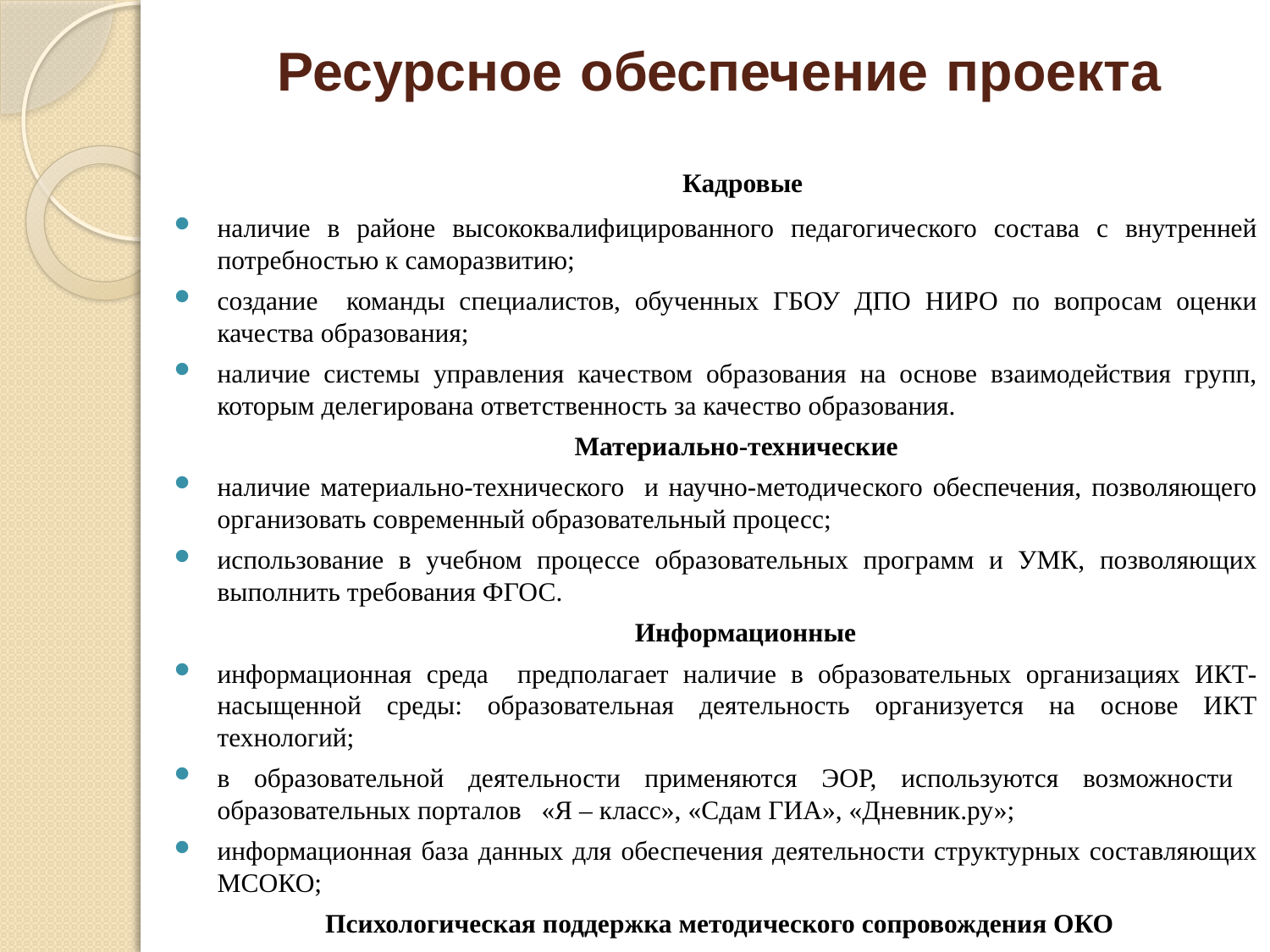

# Ресурсное обеспечение проекта
   Кадровые
наличие в районе высококвалифицированного педагогического состава с внутренней потребностью к саморазвитию;
создание  команды специалистов, обученных ГБОУ ДПО НИРО по вопросам оценки качества образования;
наличие системы управления качеством образования на основе взаимодействия групп, которым делегирована ответственность за качество образования.
     Материально-технические
наличие материально-технического  и научно-методического обеспечения, позволяющего организовать современный образовательный процесс;
использование в учебном процессе образовательных программ и УМК, позволяющих выполнить требования ФГОС.
      Информационные
информационная среда  предполагает наличие в образовательных организациях ИКТ- насыщенной среды: образовательная деятельность организуется на основе ИКТ технологий;
в образовательной деятельности применяются ЭОР, используются возможности  образовательных порталов   «Я – класс», «Сдам ГИА», «Дневник.ру»;
информационная база данных для обеспечения деятельности структурных составляющих МСОКО;
Психологическая поддержка методического сопровождения ОКО